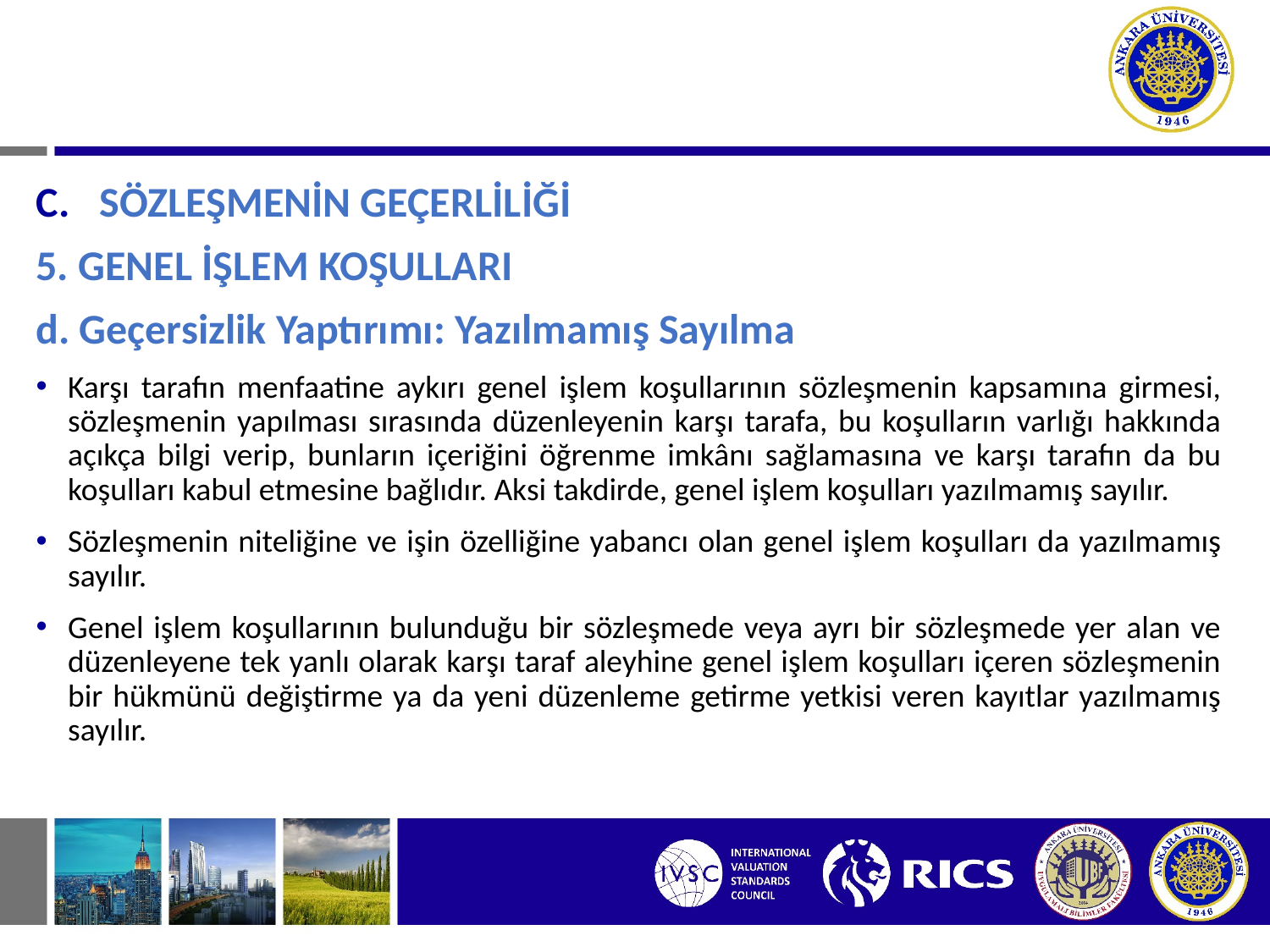

# I. SÖZLEŞMEDEN DOĞAN BORÇ İLİŞKİLERİ C. SÖZLEŞMENİN GEÇERLİLİĞİ (ŞEKİL, YAZILI ŞEKLİN GERÇEKLEŞMESİ, GENEL İŞLEM KOŞULLARI)
SÖZLEŞMENİN GEÇERLİLİĞİ
5. GENEL İŞLEM KOŞULLARI
d. Geçersizlik Yaptırımı: Yazılmamış Sayılma
Karşı tarafın menfaatine aykırı genel işlem koşullarının sözleşmenin kapsamına girmesi, sözleşmenin yapılması sırasında düzenleyenin karşı tarafa, bu koşulların varlığı hakkında açıkça bilgi verip, bunların içeriğini öğrenme imkânı sağlamasına ve karşı tarafın da bu koşulları kabul etmesine bağlıdır. Aksi takdirde, genel işlem koşulları yazılmamış sayılır.
Sözleşmenin niteliğine ve işin özelliğine yabancı olan genel işlem koşulları da yazılmamış sayılır.
Genel işlem koşullarının bulunduğu bir sözleşmede veya ayrı bir sözleşmede yer alan ve düzenleyene tek yanlı olarak karşı taraf aleyhine genel işlem koşulları içeren sözleşmenin bir hükmünü değiştirme ya da yeni düzenleme getirme yetkisi veren kayıtlar yazılmamış sayılır.